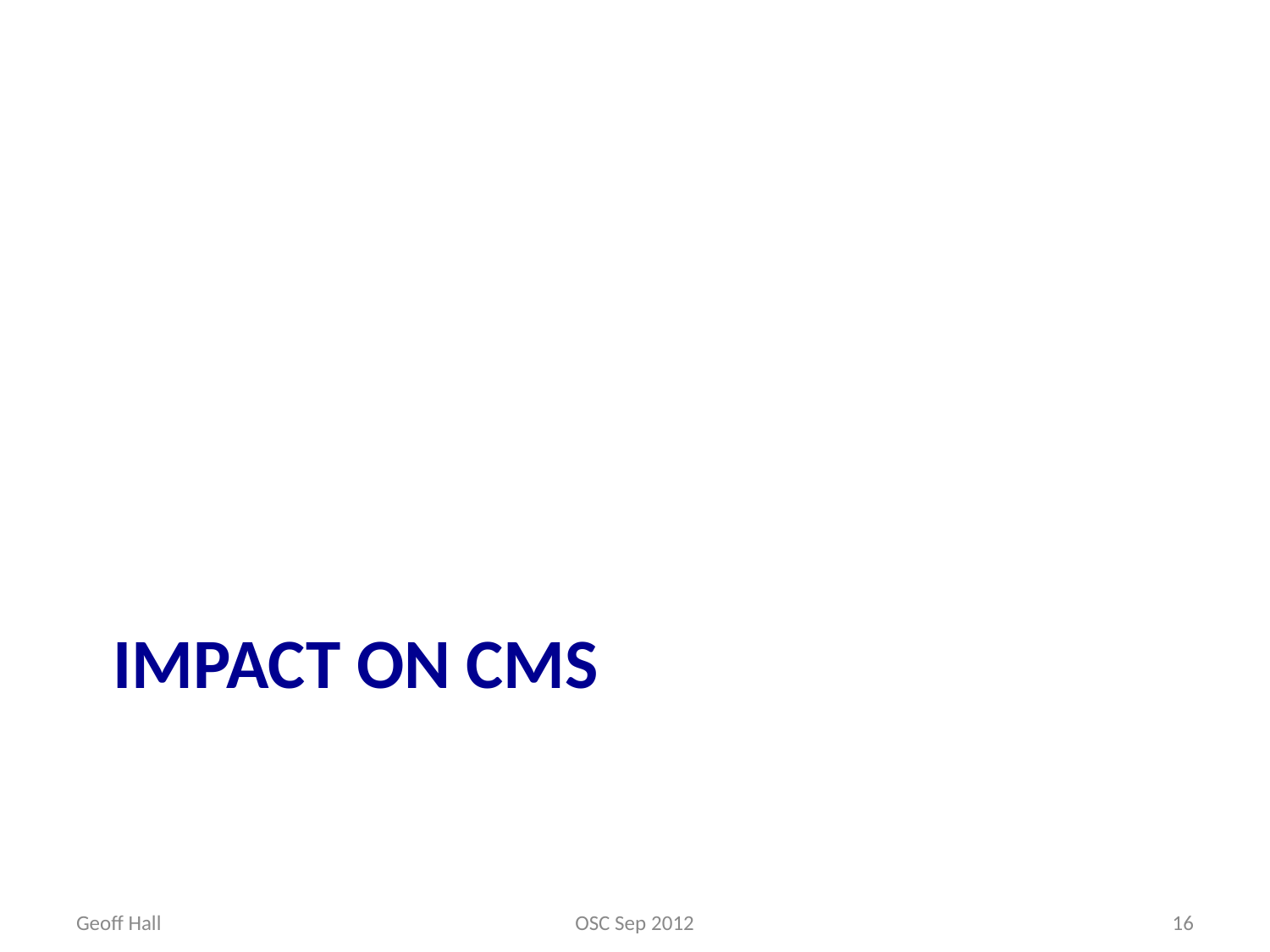

# IMPACT on cms
Geoff Hall
OSC Sep 2012
16